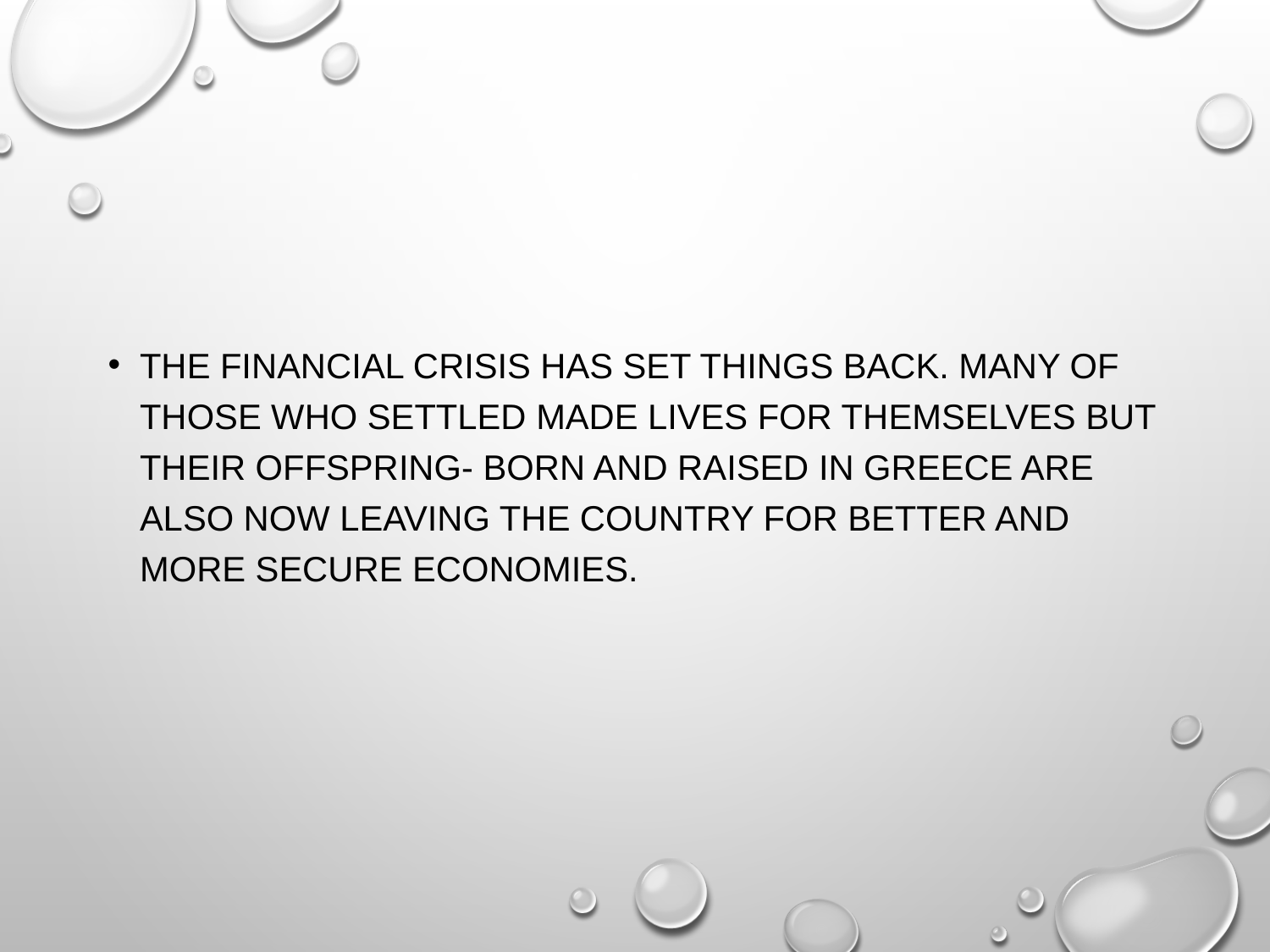

The financial crisis has set things back. Many of those who settled made lives for themselves but their offspring- born and raised in Greece are also now leaving the country for better and more secure economies.